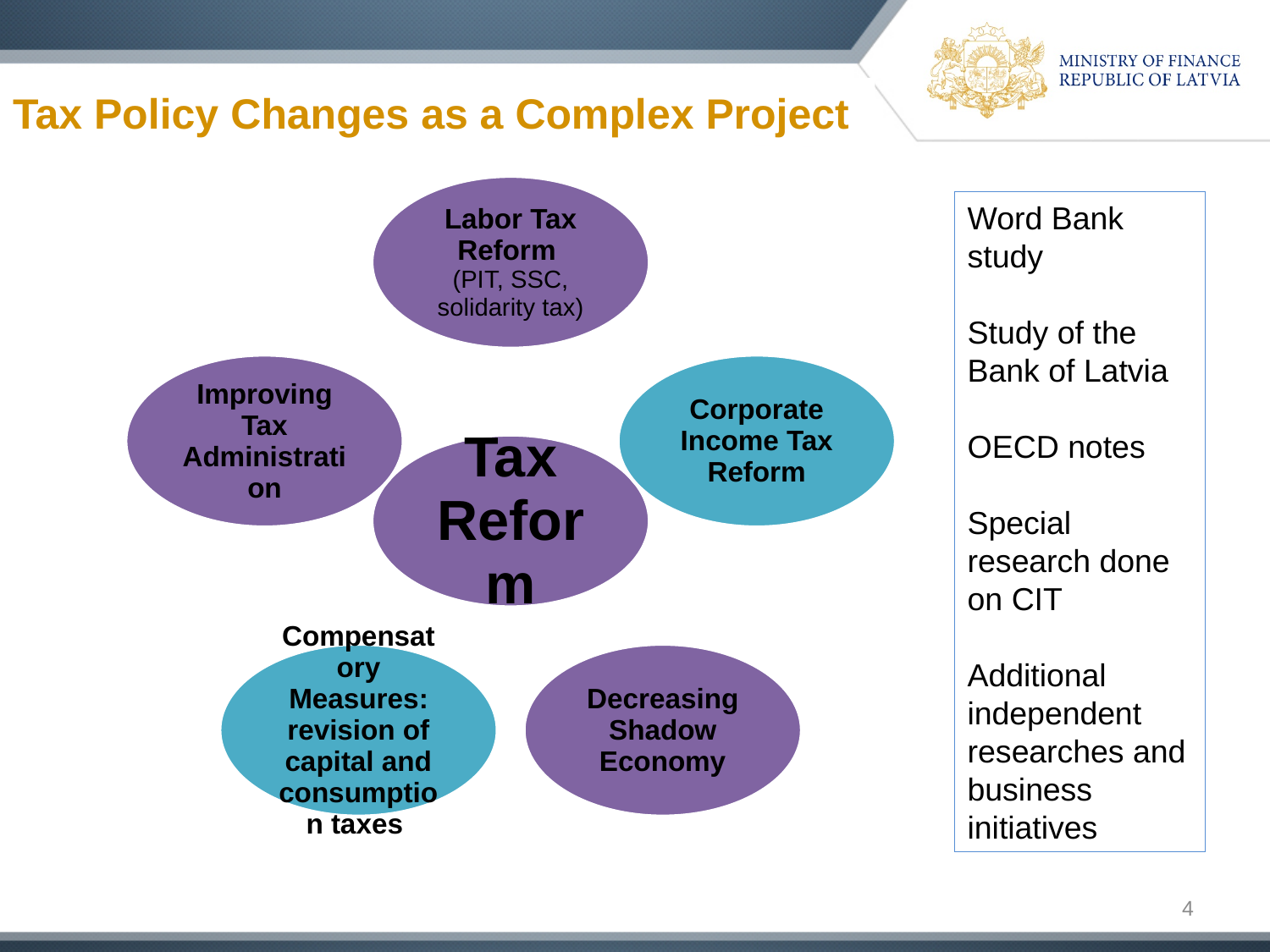

# Tax Policy Changes as a Complex Project
Labor Tax Reform
(PIT, SSC, solidarity tax)
Corporate Income Tax Reform
Decreasing Shadow Economy
Compensatory Measures: revision of capital and consumption taxes
Improving Tax Administration
Tax Reform
Word Bank study

Study of the Bank of Latvia

OECD notes

Special research done on CIT

Additional independent researches and business initiatives
4